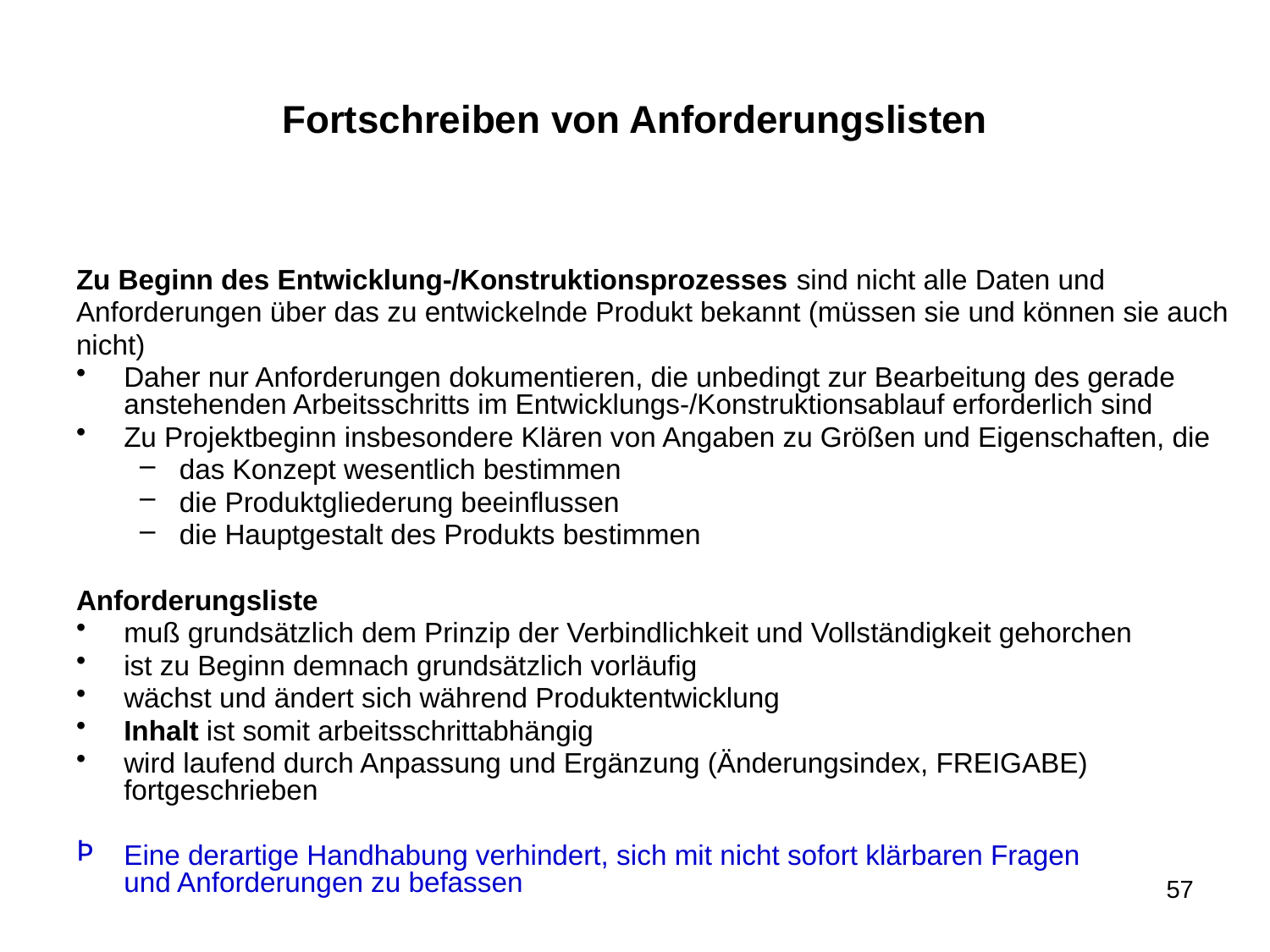

# Fortschreiben von Anforderungslisten

Zu Beginn des Entwicklung-/Konstruktionsprozesses sind nicht alle Daten und
Anforderungen über das zu entwickelnde Produkt bekannt (müssen sie und können sie auch
nicht)
Daher nur Anforderungen dokumentieren, die unbedingt zur Bearbeitung des gerade anstehenden Arbeitsschritts im Entwicklungs-/Konstruktionsablauf erforderlich sind
Zu Projektbeginn insbesondere Klären von Angaben zu Größen und Eigenschaften, die
das Konzept wesentlich bestimmen
die Produktgliederung beeinflussen
die Hauptgestalt des Produkts bestimmen

Anforderungsliste
muß grundsätzlich dem Prinzip der Verbindlichkeit und Vollständigkeit gehorchen
ist zu Beginn demnach grundsätzlich vorläufig
wächst und ändert sich während Produktentwicklung
Inhalt ist somit arbeitsschrittabhängig
wird laufend durch Anpassung und Ergänzung (Änderungsindex, FREIGABE) fortgeschrieben

Eine derartige Handhabung verhindert, sich mit nicht sofort klärbaren Fragen
und Anforderungen zu befassen
57